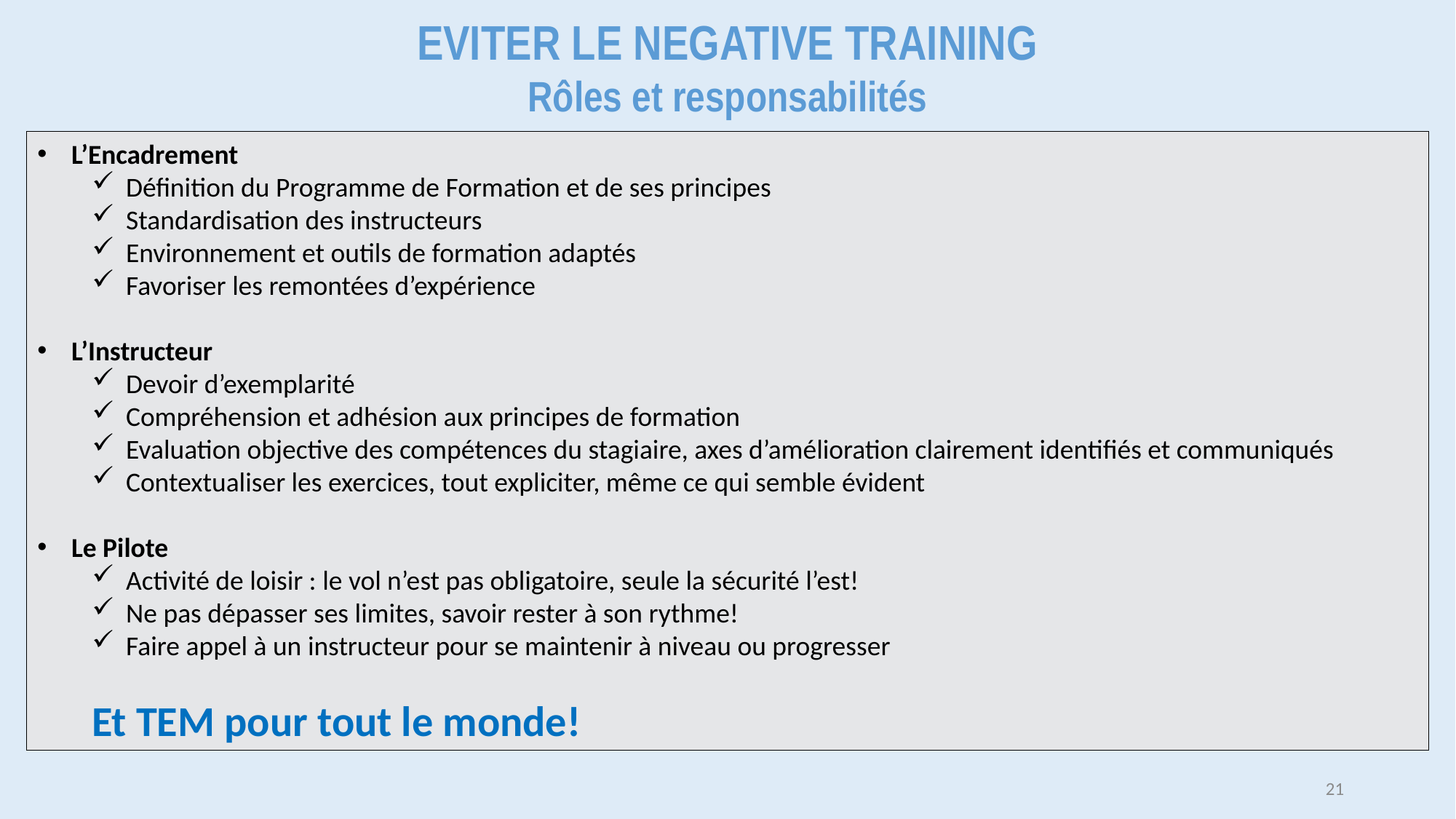

EVITER LE NEGATIVE TRAINING
Rôles et responsabilités
L’Encadrement
Définition du Programme de Formation et de ses principes
Standardisation des instructeurs
Environnement et outils de formation adaptés
Favoriser les remontées d’expérience

L’Instructeur
Devoir d’exemplarité
Compréhension et adhésion aux principes de formation
Evaluation objective des compétences du stagiaire, axes d’amélioration clairement identifiés et communiqués
Contextualiser les exercices, tout expliciter, même ce qui semble évident

Le Pilote
Activité de loisir : le vol n’est pas obligatoire, seule la sécurité l’est!
Ne pas dépasser ses limites, savoir rester à son rythme!
Faire appel à un instructeur pour se maintenir à niveau ou progresser

Et TEM pour tout le monde!

21